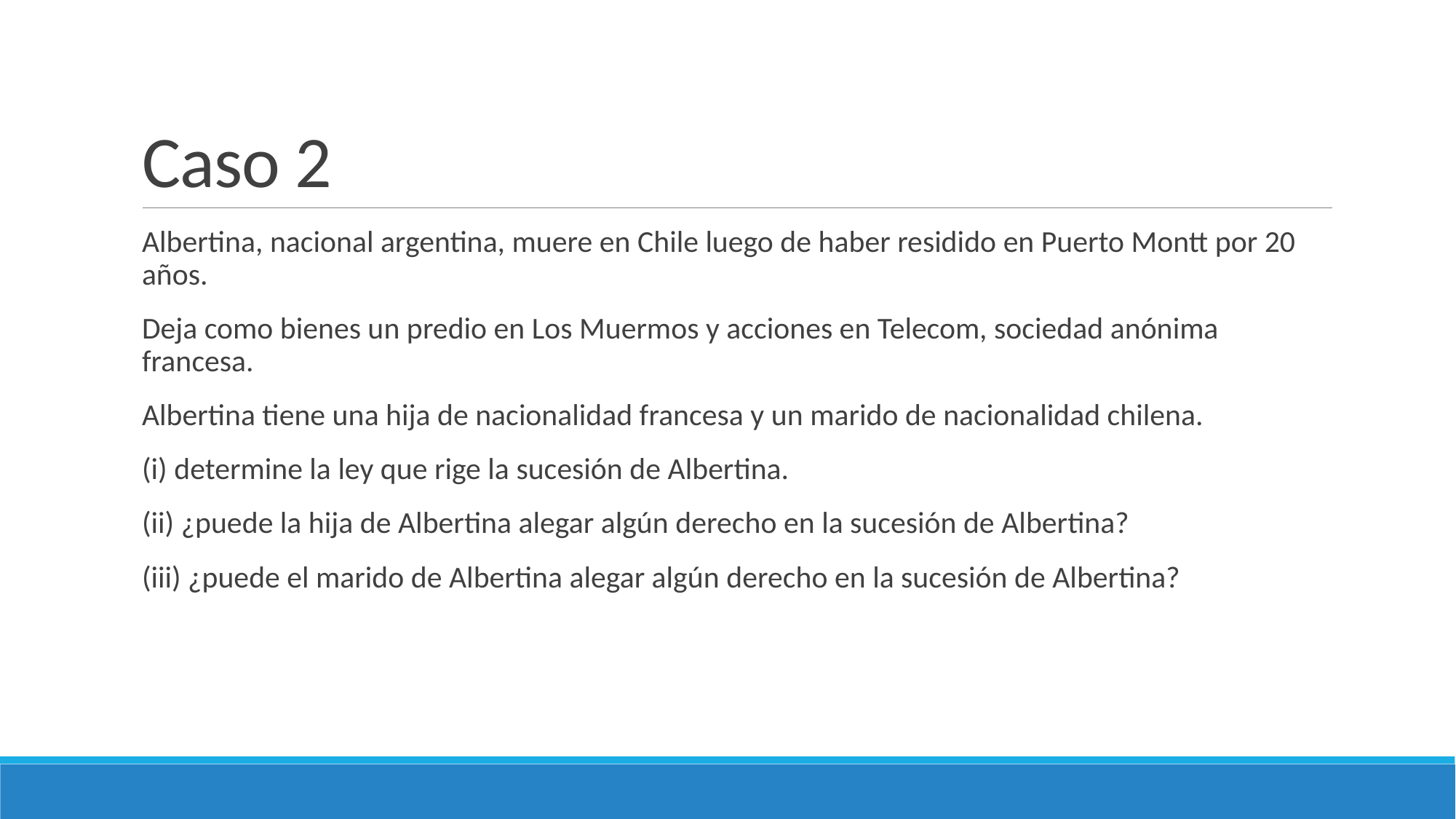

# Caso 2
Albertina, nacional argentina, muere en Chile luego de haber residido en Puerto Montt por 20 años.
Deja como bienes un predio en Los Muermos y acciones en Telecom, sociedad anónima francesa.
Albertina tiene una hija de nacionalidad francesa y un marido de nacionalidad chilena.
(i) determine la ley que rige la sucesión de Albertina.
(ii) ¿puede la hija de Albertina alegar algún derecho en la sucesión de Albertina?
(iii) ¿puede el marido de Albertina alegar algún derecho en la sucesión de Albertina?